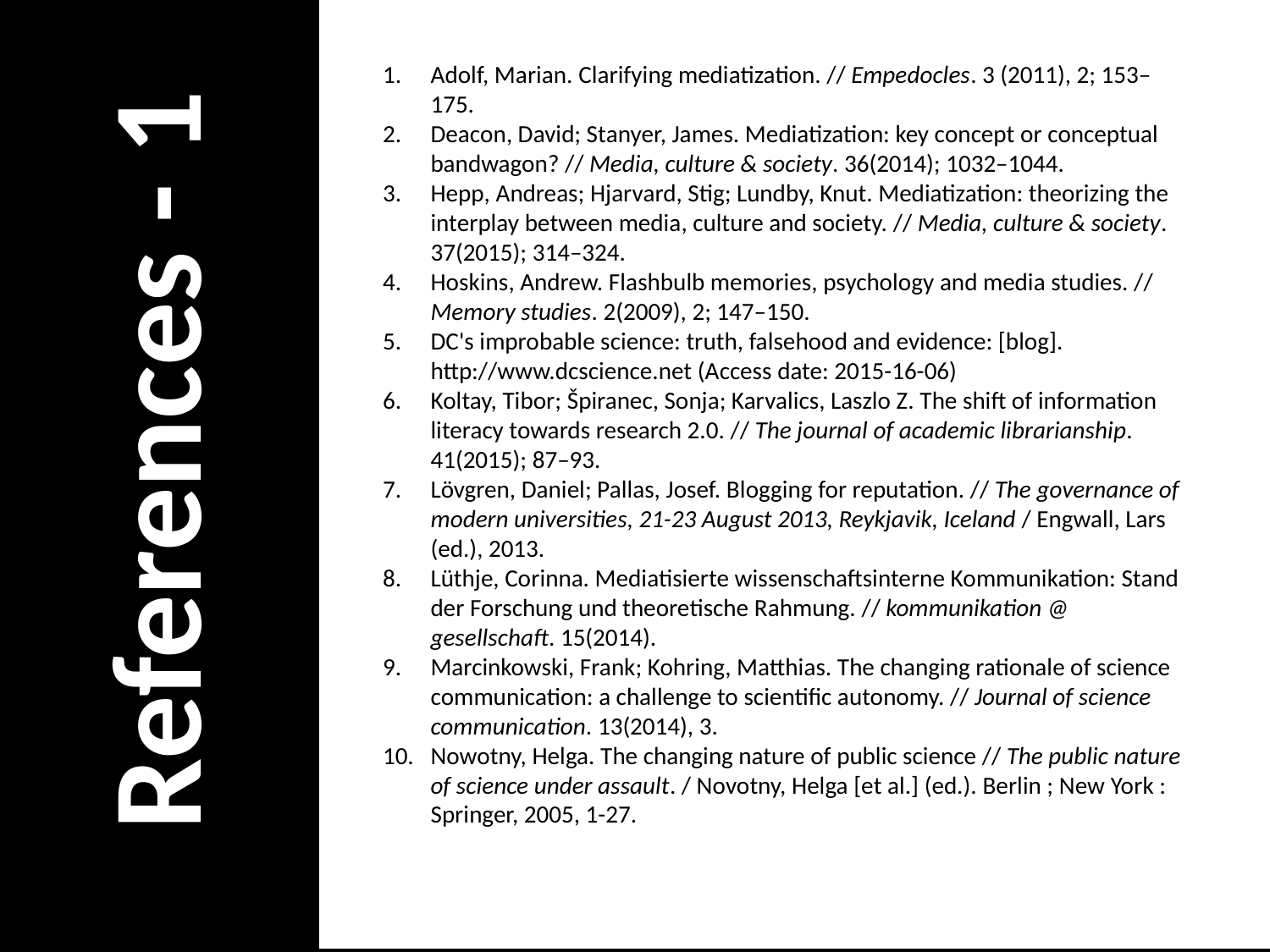

Adolf, Marian. Clarifying mediatization. // Empedocles. 3 (2011), 2; 153–175.
Deacon, David; Stanyer, James. Mediatization: key concept or conceptual bandwagon? // Media, culture & society. 36(2014); 1032–1044.
Hepp, Andreas; Hjarvard, Stig; Lundby, Knut. Mediatization: theorizing the interplay between media, culture and society. // Media, culture & society. 37(2015); 314–324.
Hoskins, Andrew. Flashbulb memories, psychology and media studies. // Memory studies. 2(2009), 2; 147–150.
DC's improbable science: truth, falsehood and evidence: [blog]. http://www.dcscience.net (Access date: 2015-16-06)
Koltay, Tibor; Špiranec, Sonja; Karvalics, Laszlo Z. The shift of information literacy towards research 2.0. // The journal of academic librarianship. 41(2015); 87–93.
Lövgren, Daniel; Pallas, Josef. Blogging for reputation. // The governance of modern universities, 21-23 August 2013, Reykjavik, Iceland / Engwall, Lars (ed.), 2013.
Lüthje, Corinna. Mediatisierte wissenschaftsinterne Kommunikation: Stand der Forschung und theoretische Rahmung. // kommunikation @ gesellschaft. 15(2014).
Marcinkowski, Frank; Kohring, Matthias. The changing rationale of science communication: a challenge to scientific autonomy. // Journal of science communication. 13(2014), 3.
Nowotny, Helga. The changing nature of public science // The public nature of science under assault. / Novotny, Helga [et al.] (ed.). Berlin ; New York : Springer, 2005, 1-27.
References - 1
10